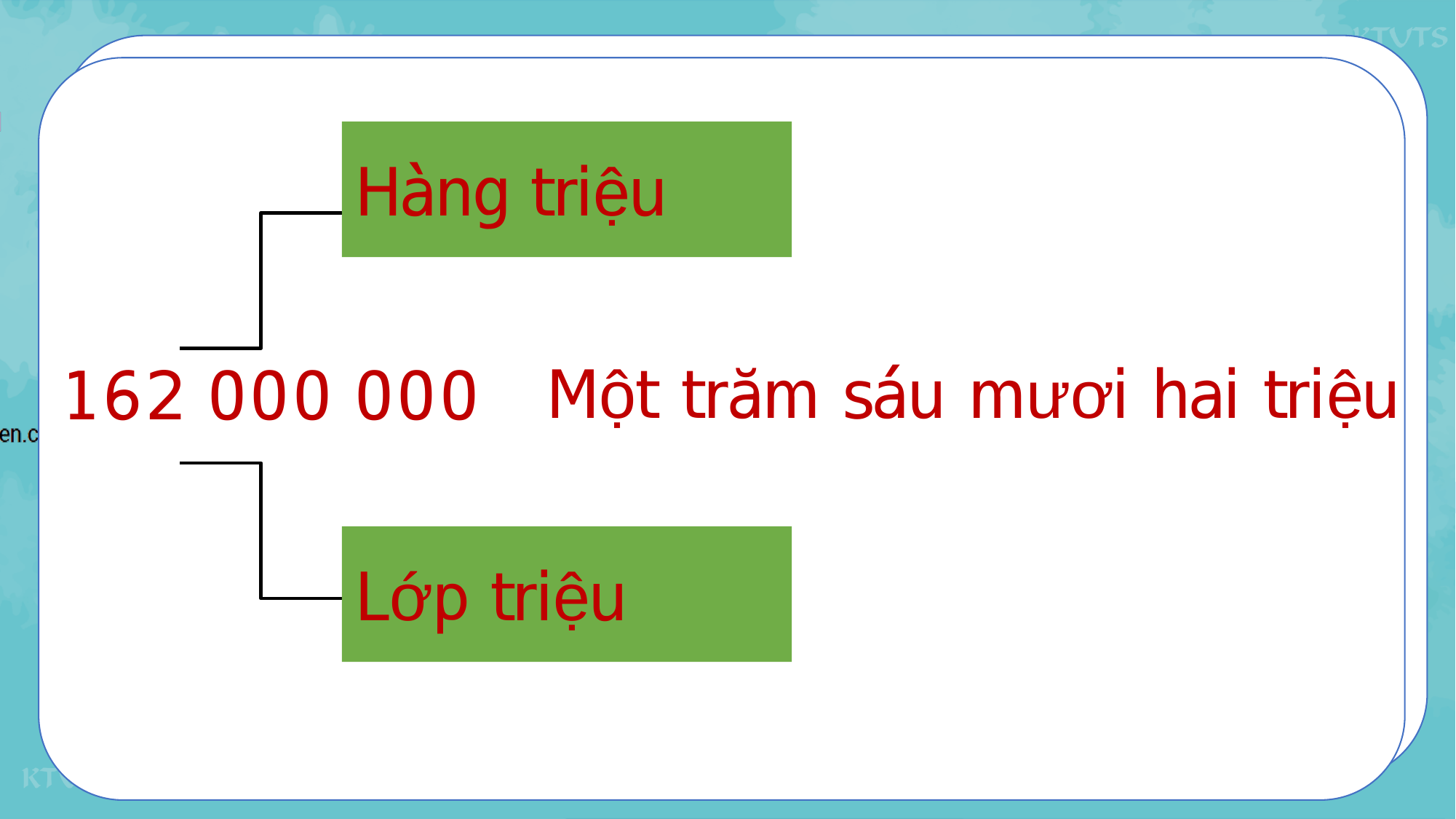

Hàng triệu
Một trăm sáu mươi hai triệu
# 162 000 000
Lớp triệu